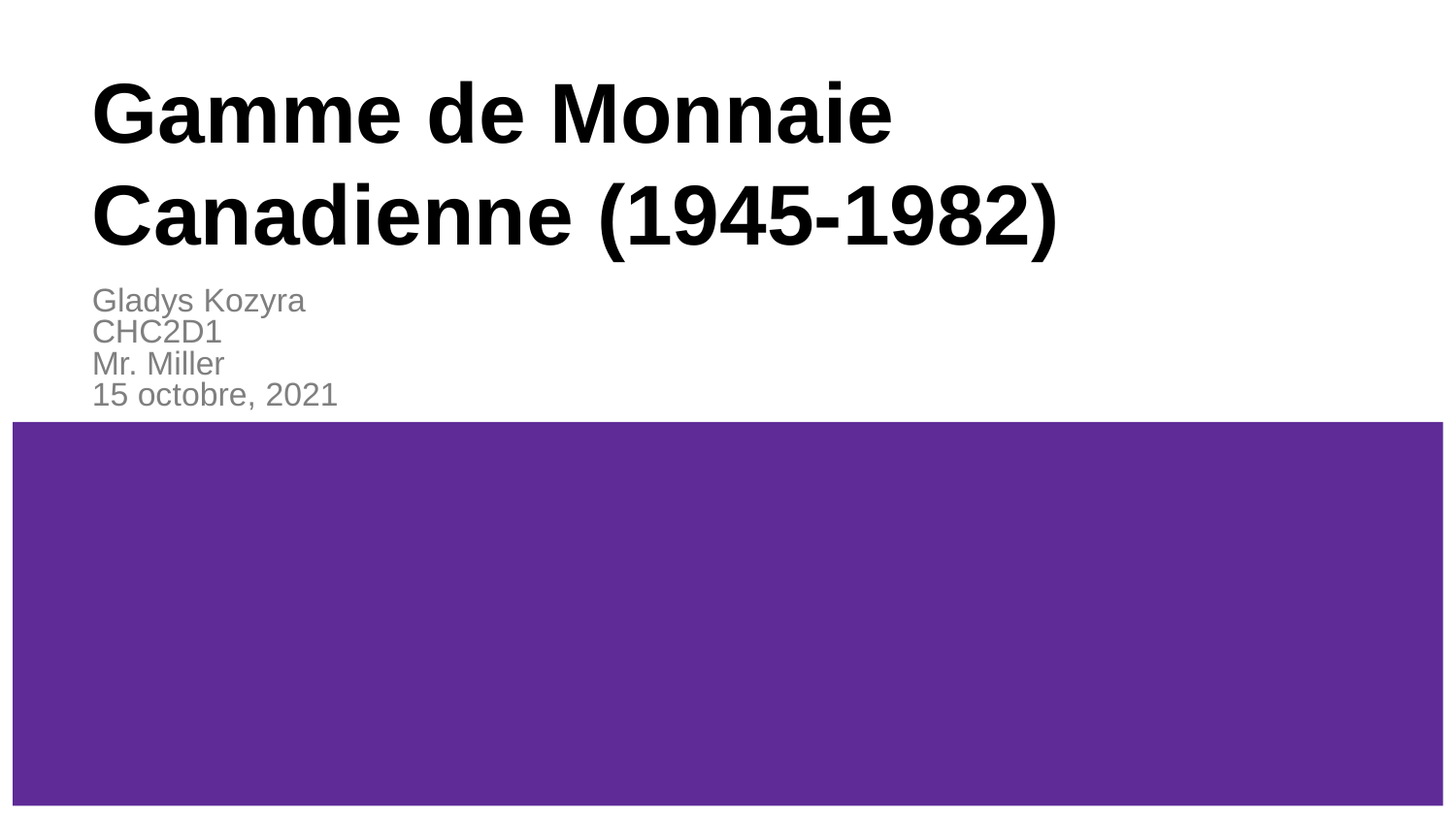

# Gamme de Monnaie Canadienne (1945-1982)
Gladys Kozyra
CHC2D1
Mr. Miller
15 octobre, 2021